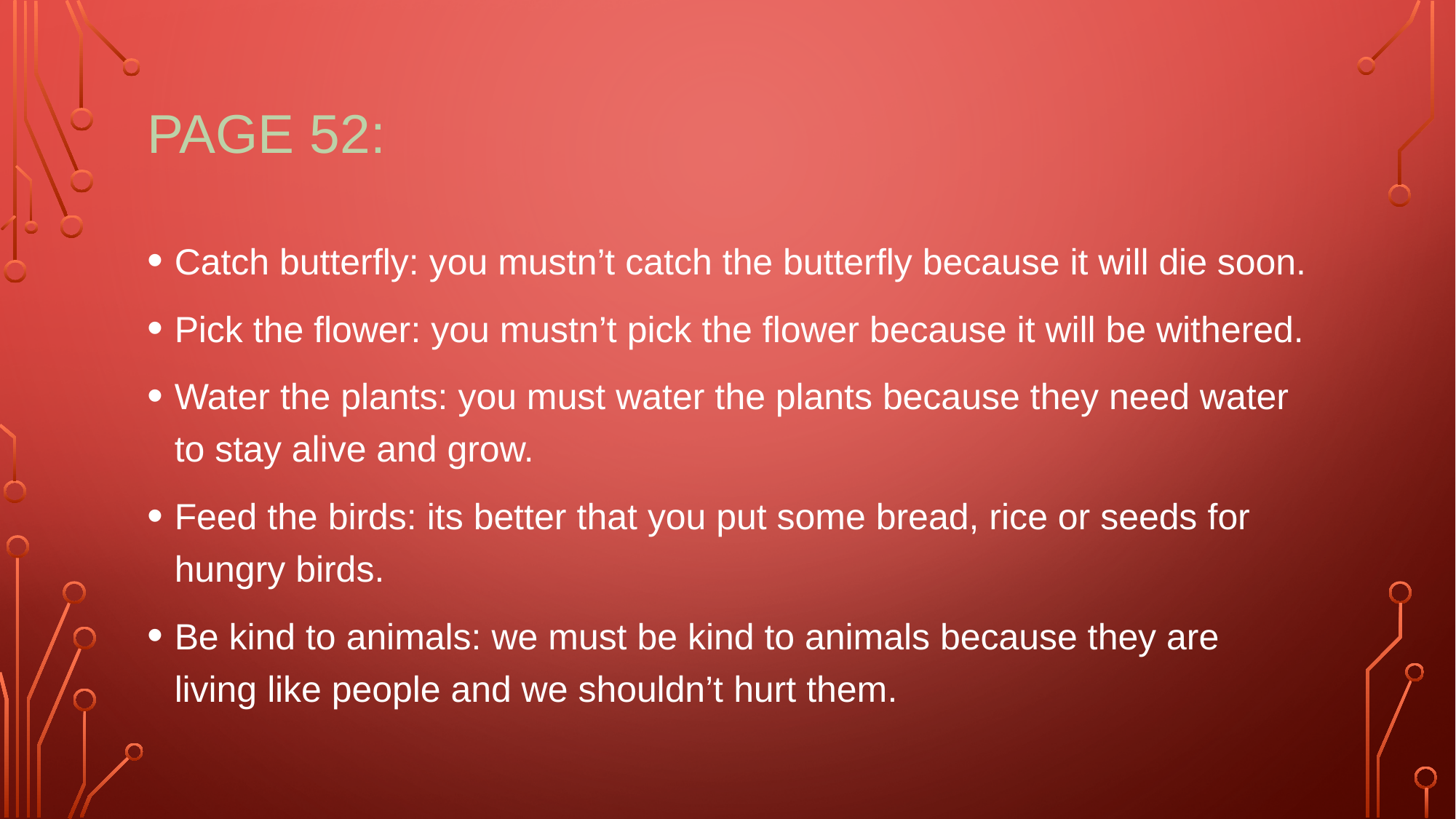

# Page 52:
Catch butterfly: you mustn’t catch the butterfly because it will die soon.
Pick the flower: you mustn’t pick the flower because it will be withered.
Water the plants: you must water the plants because they need water to stay alive and grow.
Feed the birds: its better that you put some bread, rice or seeds for hungry birds.
Be kind to animals: we must be kind to animals because they are living like people and we shouldn’t hurt them.